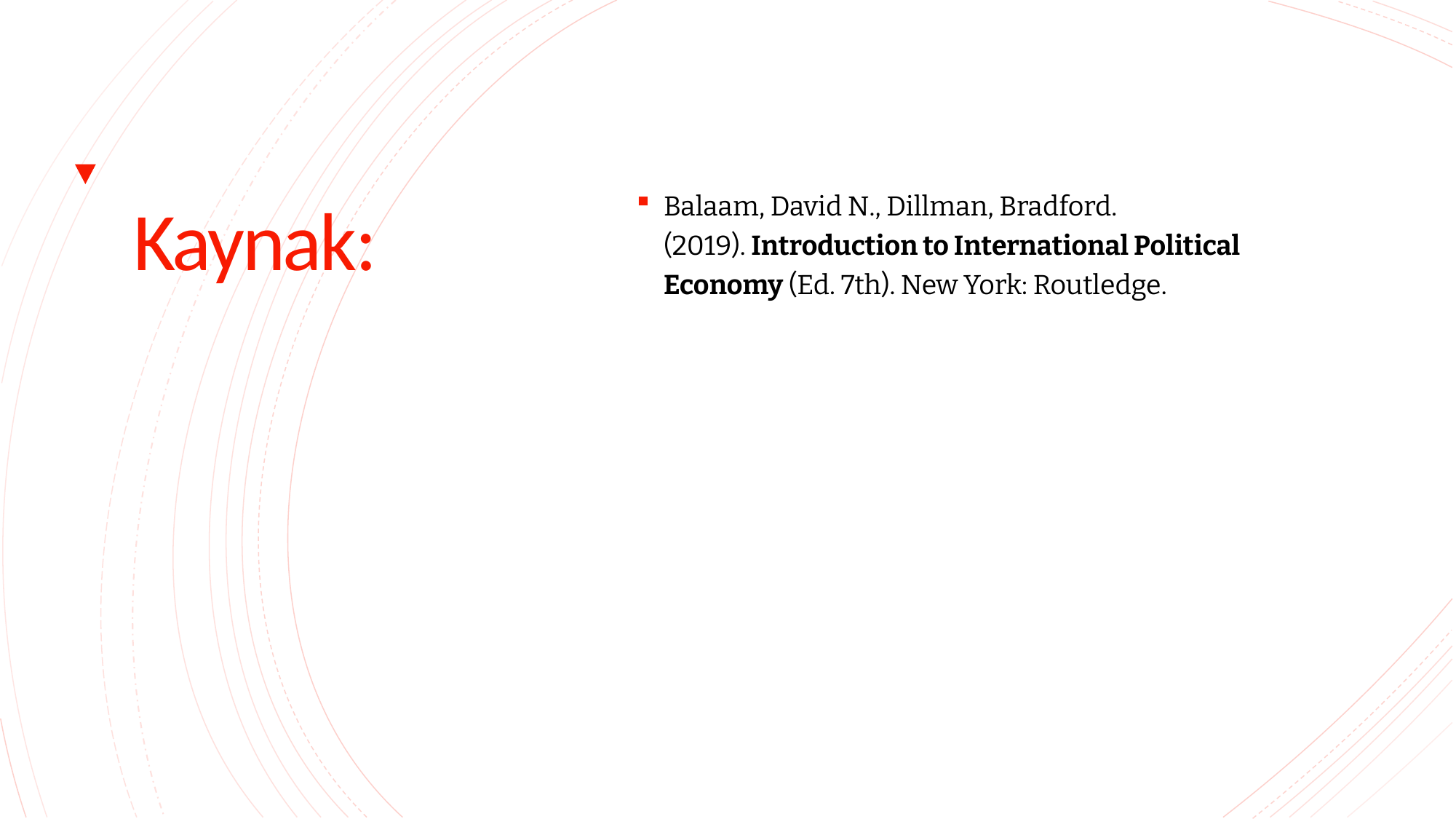

# Kaynak:
Balaam, David N., Dillman, Bradford. (2019). Introduction to International Political Economy (Ed. 7th). New York: Routledge.